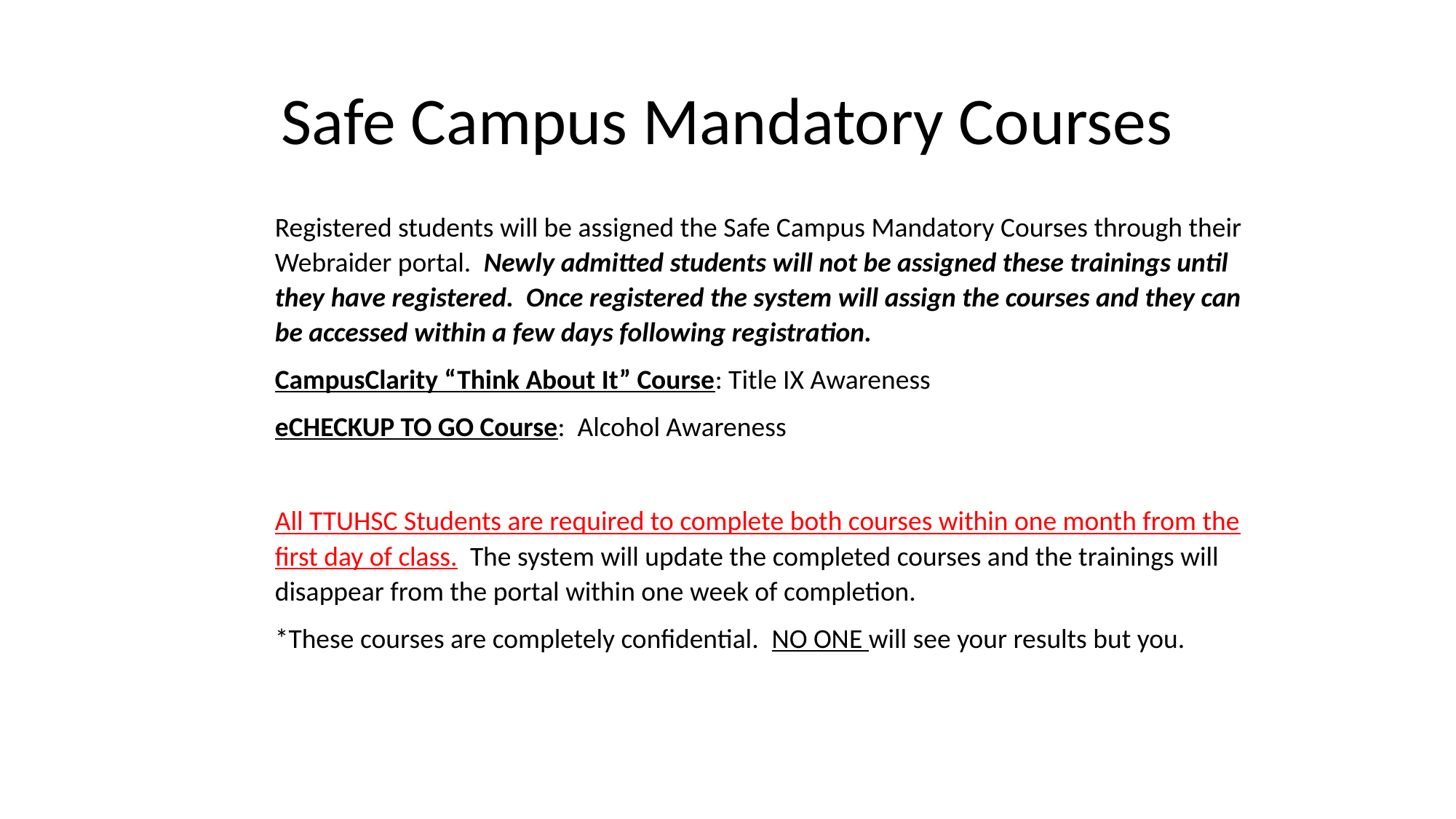

# Safe Campus Mandatory Courses
Registered students will be assigned the Safe Campus Mandatory Courses through their Webraider portal.  Newly admitted students will not be assigned these trainings until they have registered.  Once registered the system will assign the courses and they can be accessed within a few days following registration.
CampusClarity “Think About It” Course: Title IX Awareness
eCHECKUP TO GO Course:  Alcohol Awareness

All TTUHSC Students are required to complete both courses within one month from the first day of class.  The system will update the completed courses and the trainings will disappear from the portal within one week of completion.
*These courses are completely confidential.  NO ONE will see your results but you.